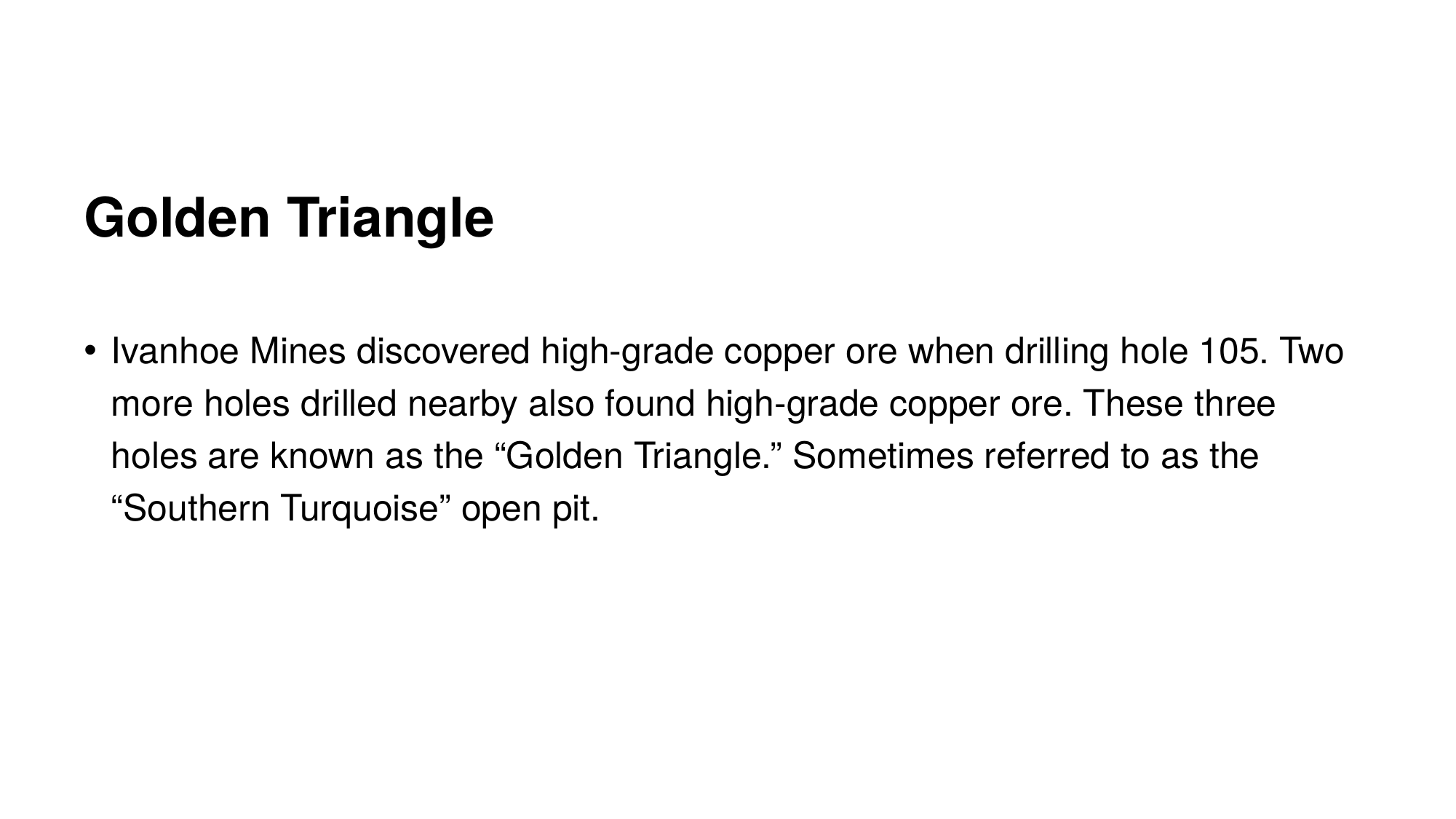

# Golden Triangle

Ivanhoe Mines discovered high-grade copper ore when drilling hole 105. Two more holes drilled nearby also found high-grade copper ore. These three holes are known as the “Golden Triangle.” Sometimes referred to as the “Southern Turquoise” open pit.